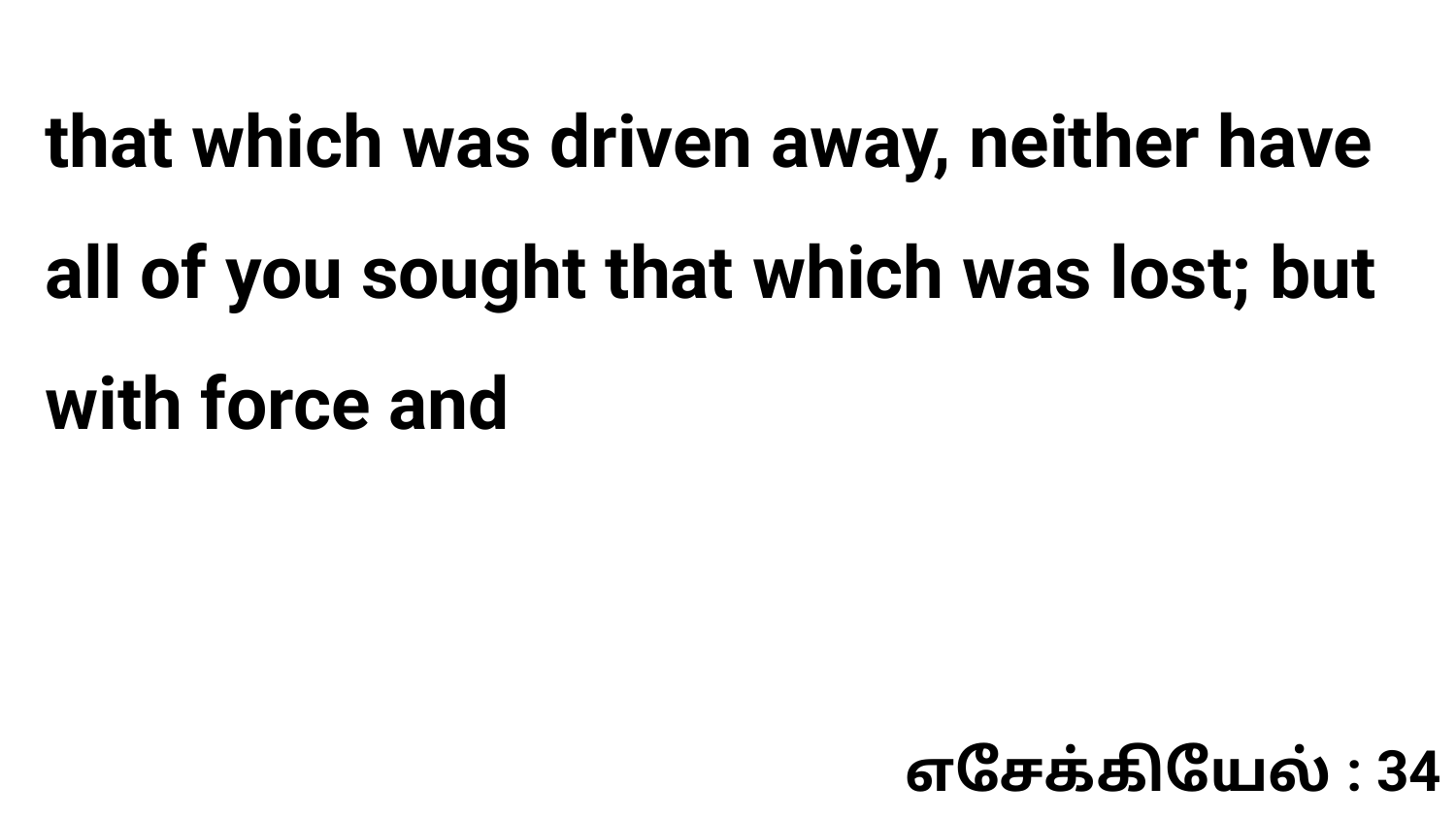

that which was driven away, neither have all of you sought that which was lost; but with force and
எசேக்கியேல் : 34